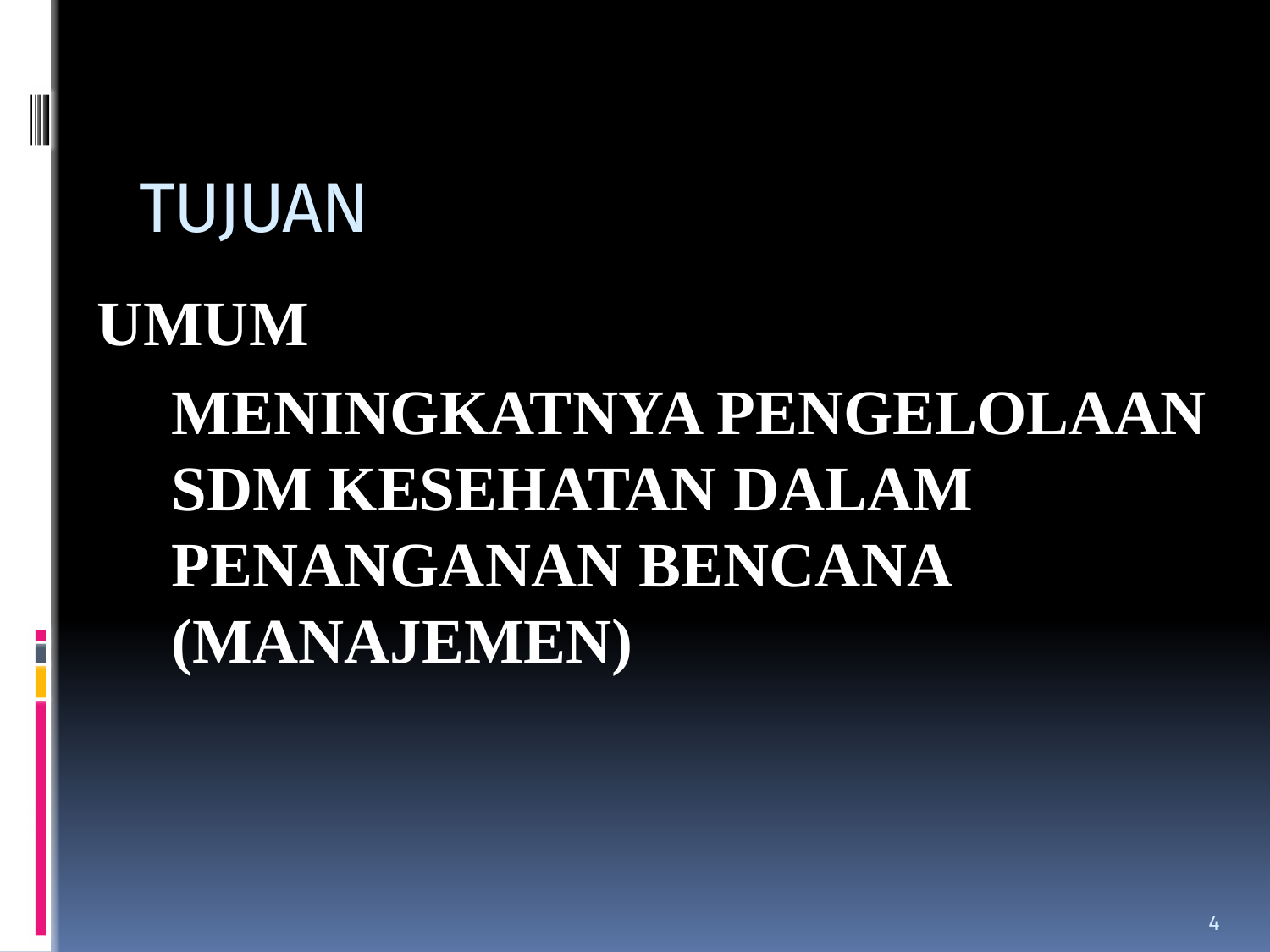

# TUJUAN
UMUM
 	MENINGKATNYA PENGELOLAAN SDM KESEHATAN DALAM PENANGANAN BENCANA (MANAJEMEN)
4